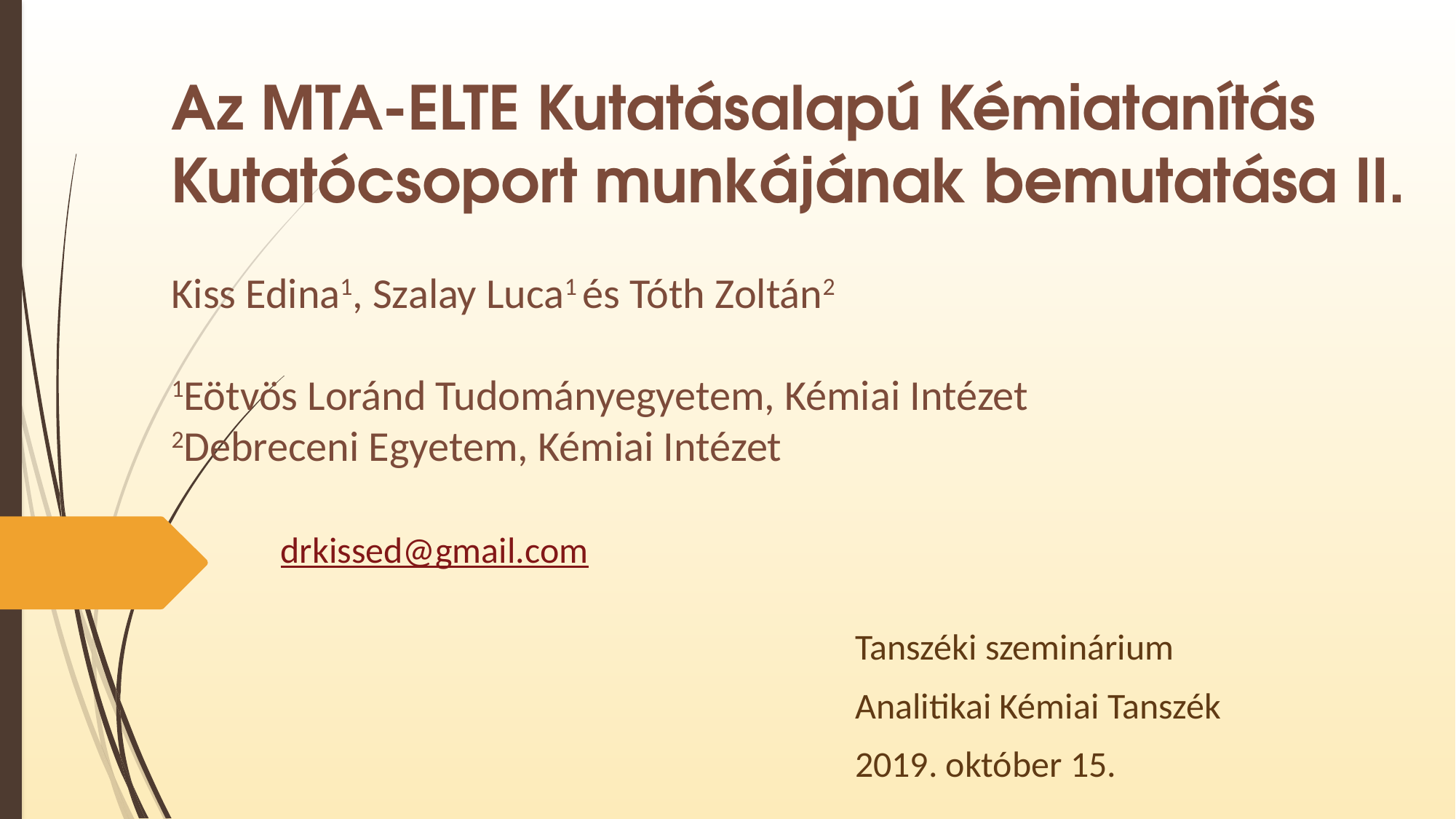

# Az MTA-ELTE Kutatásalapú Kémiatanítás Kutatócsoport munkájának bemutatása II. Kiss Edina1, Szalay Luca1 és Tóth Zoltán2 1Eötvös Loránd Tudományegyetem, Kémiai Intézet 2Debreceni Egyetem, Kémiai Intézet drkissed@gmail.com
Tanszéki szeminárium
Analitikai Kémiai Tanszék
2019. október 15.